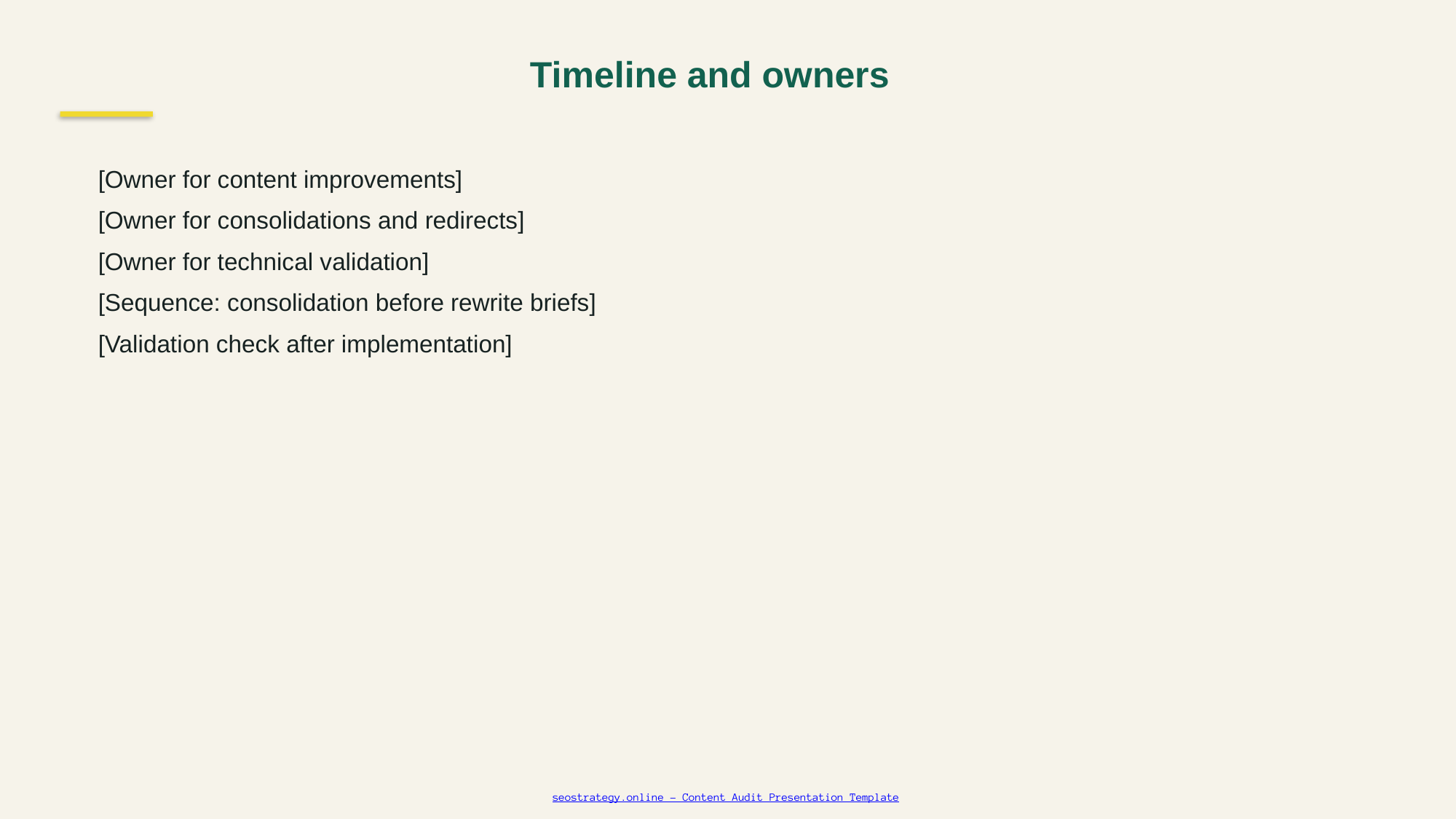

Timeline and owners

[Owner for content improvements]
[Owner for consolidations and redirects]
[Owner for technical validation]
[Sequence: consolidation before rewrite briefs]
[Validation check after implementation]
seostrategy.online - Content Audit Presentation Template